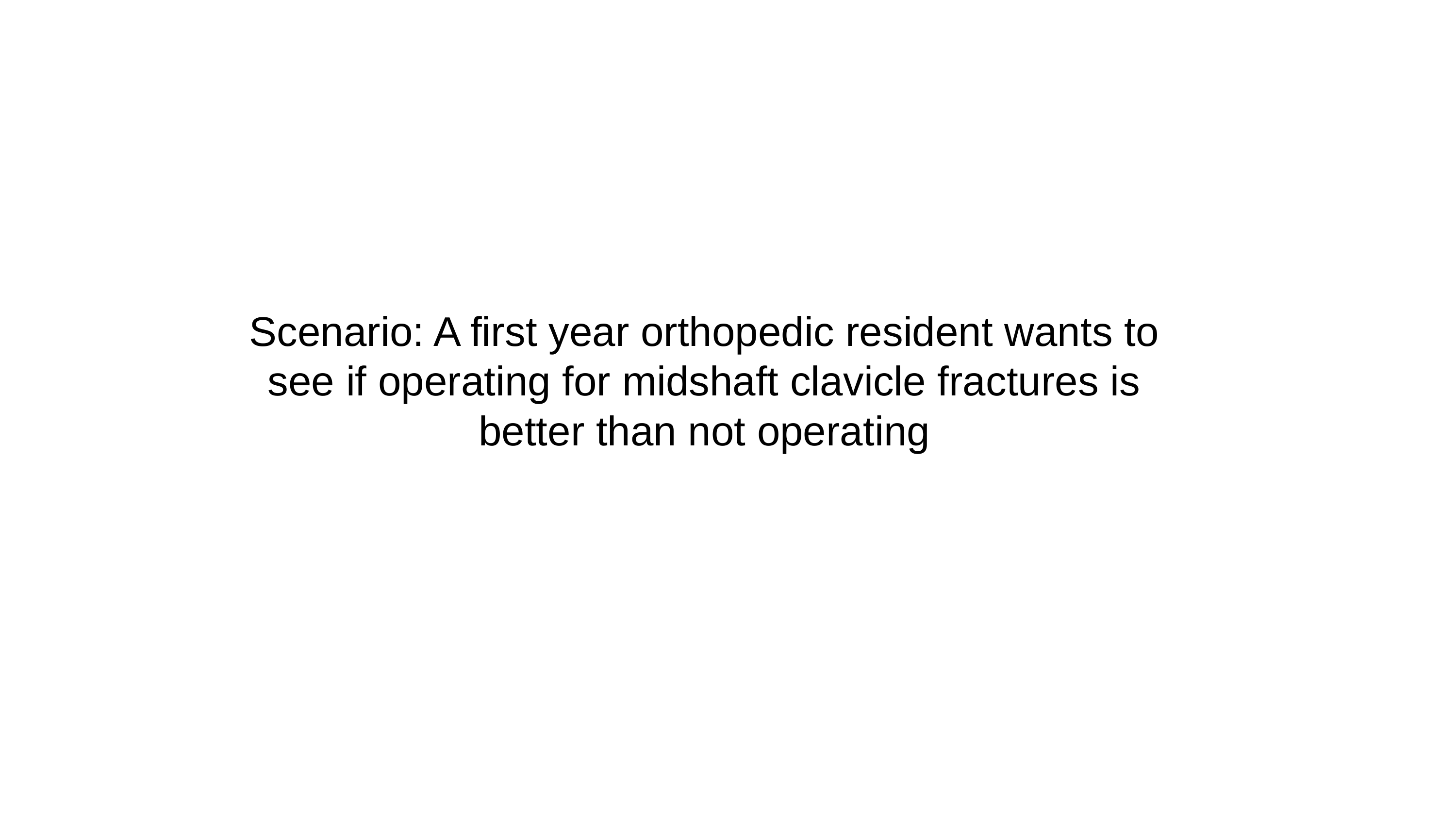

Scenario: A first year orthopedic resident wants to see if operating for midshaft clavicle fractures is better than not operating